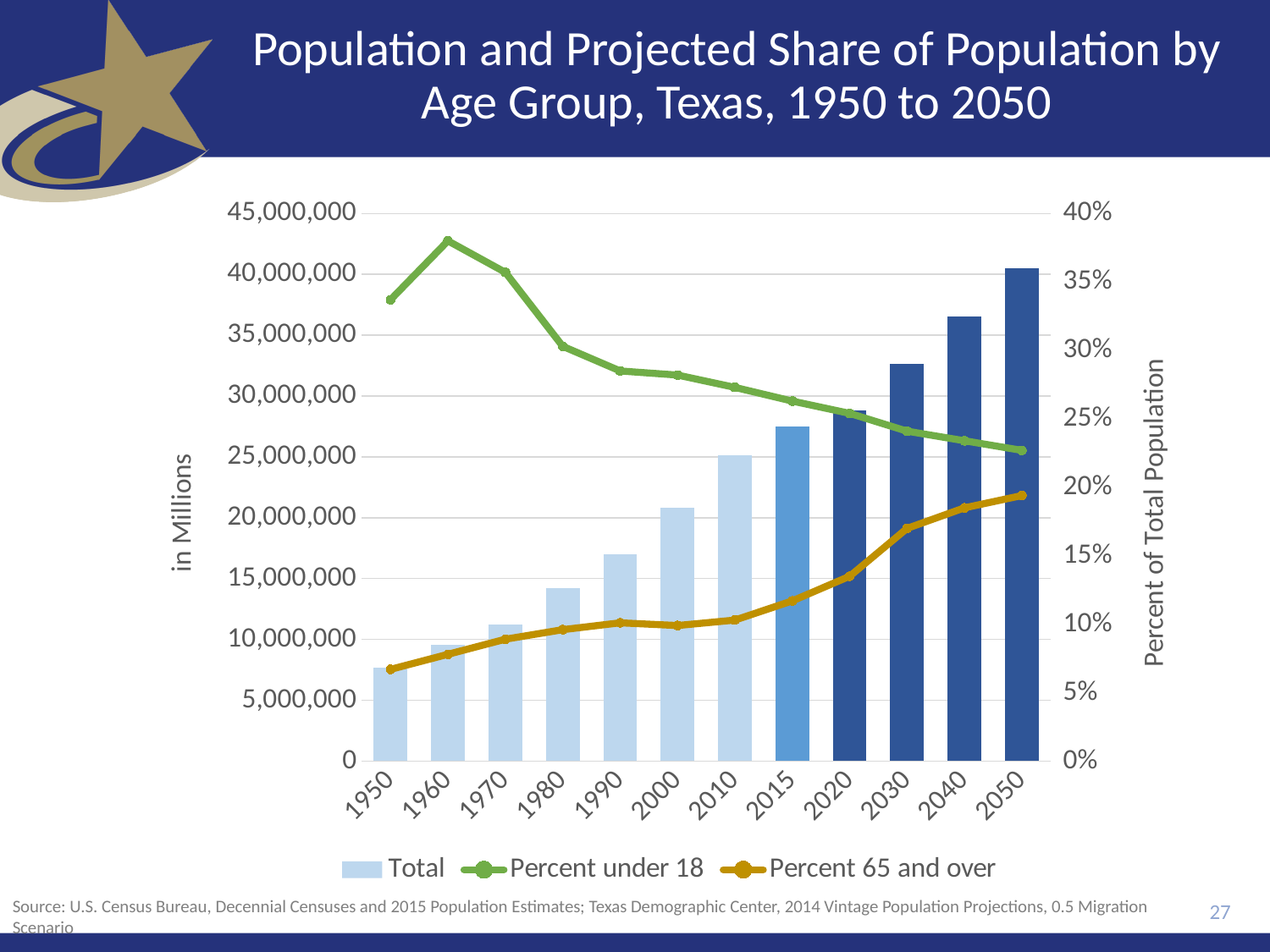

# Population and Projected Share of Population by Age Group, Texas, 1950 to 2050

### Chart

| Category | Total | Percent under 18 | Percent 65 and over |
|---|---|---|---|
| 1950 | 7711194.0 | 0.337 | 0.067 |
| 1960 | 9579677.0 | 0.38 | 0.078 |
| 1970 | 11196730.0 | 0.357 | 0.089 |
| 1980 | 14229191.0 | 0.303 | 0.096 |
| 1990 | 16986510.0 | 0.285 | 0.101 |
| 2000 | 20851820.0 | 0.282 | 0.099 |
| 2010 | 25145561.0 | 0.273 | 0.103 |
| 2015 | 27469114.0 | 0.263 | 0.117 |
| 2020 | 28813282.0 | 0.254 | 0.135 |
| 2030 | 32680217.0 | 0.241 | 0.17 |
| 2040 | 36550595.0 | 0.234 | 0.185 |
| 2050 | 40502749.0 | 0.227 | 0.194 |
Source: U.S. Census Bureau, Decennial Censuses and 2015 Population Estimates; Texas Demographic Center, 2014 Vintage Population Projections, 0.5 Migration Scenario
27